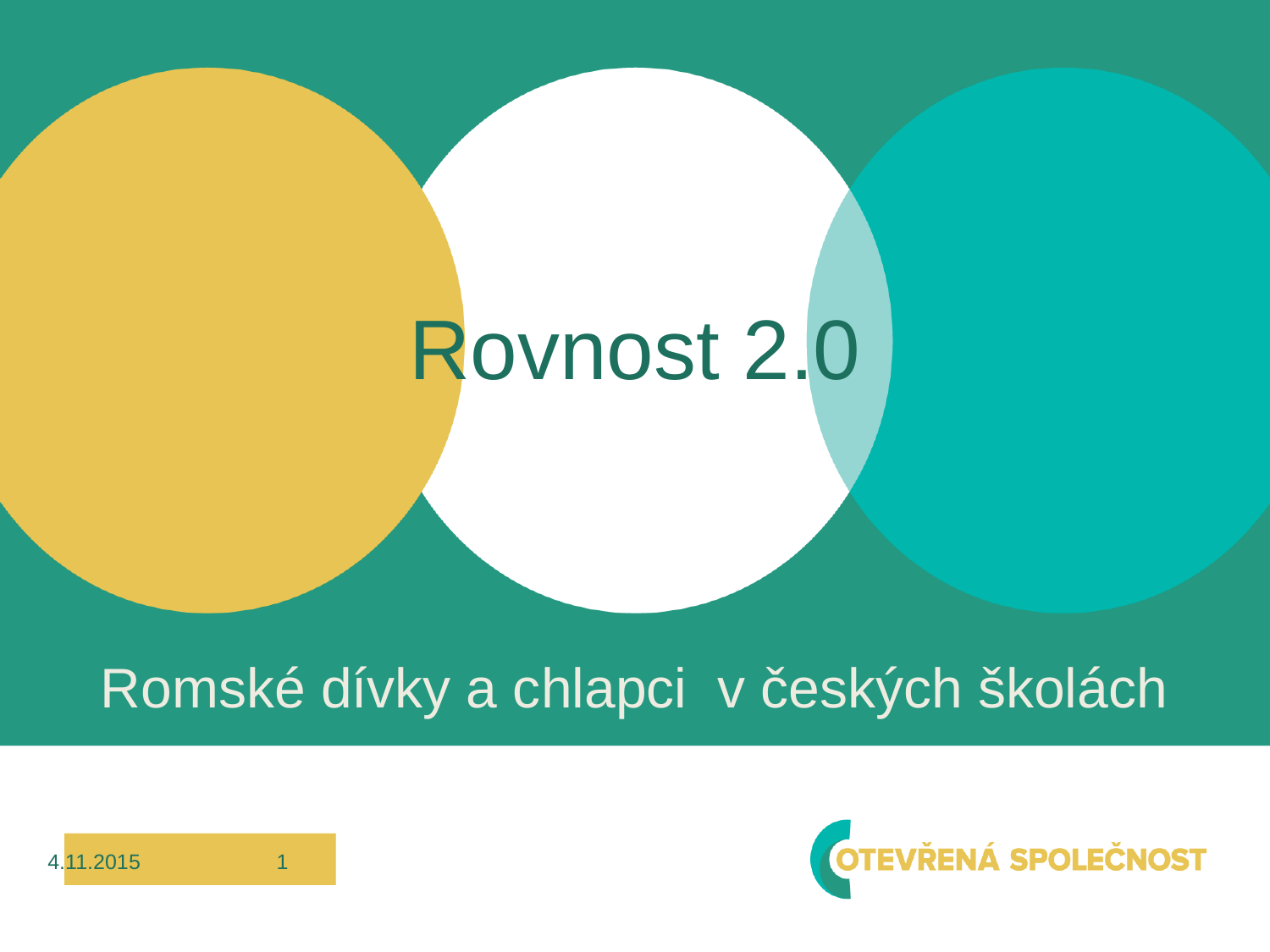

# Rovnost 2.0
Romské dívky a chlapci  v českých školách